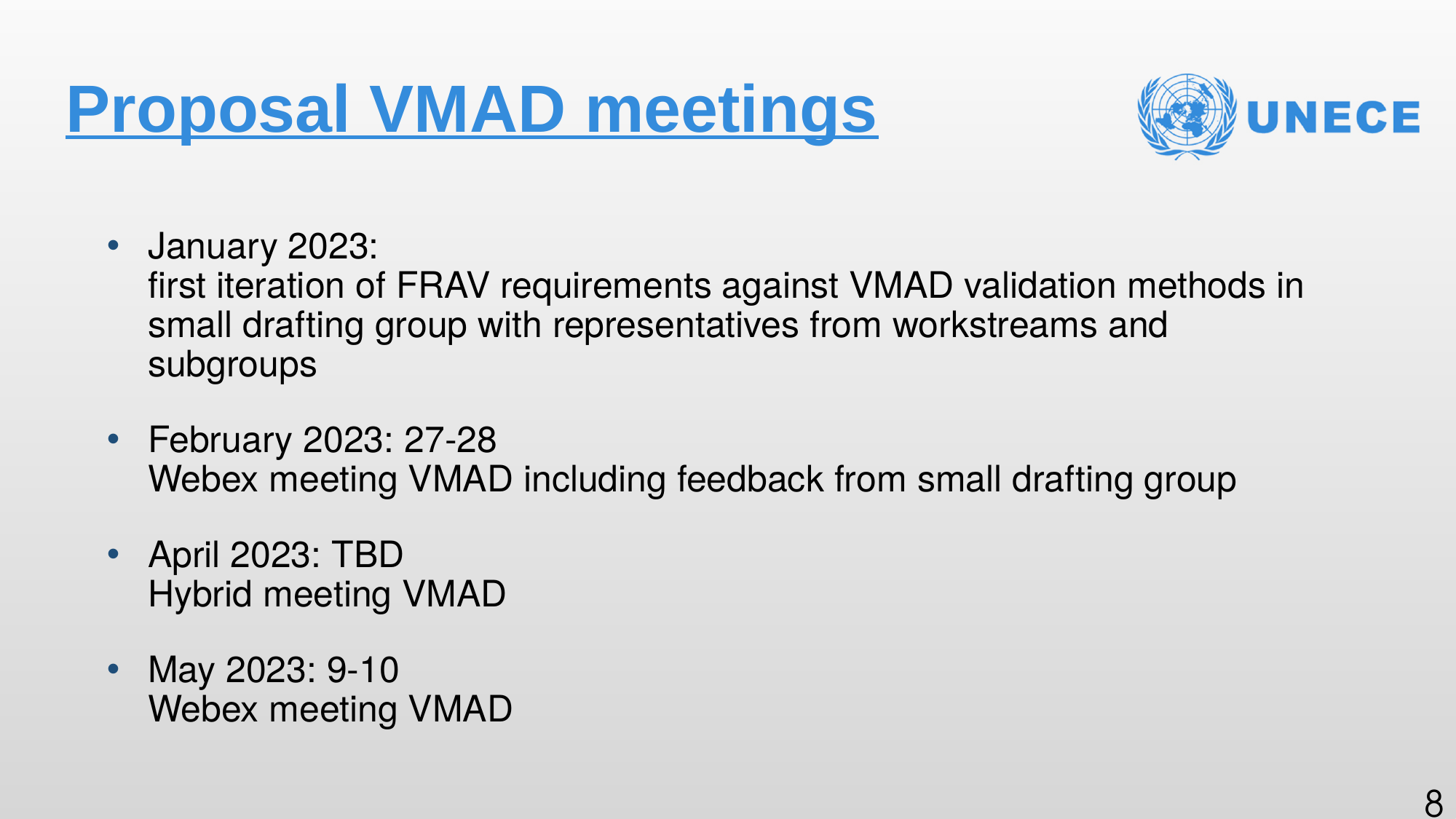

# Proposal VMAD meetings

January 2023:
first iteration of FRAV requirements against VMAD validation methods in small drafting group with representatives from workstreams and subgroups
February 2023: 27-28
Webex meeting VMAD including feedback from small drafting group
April 2023: TBD
Hybrid meeting VMAD
May 2023: 9-10
Webex meeting VMAD
8